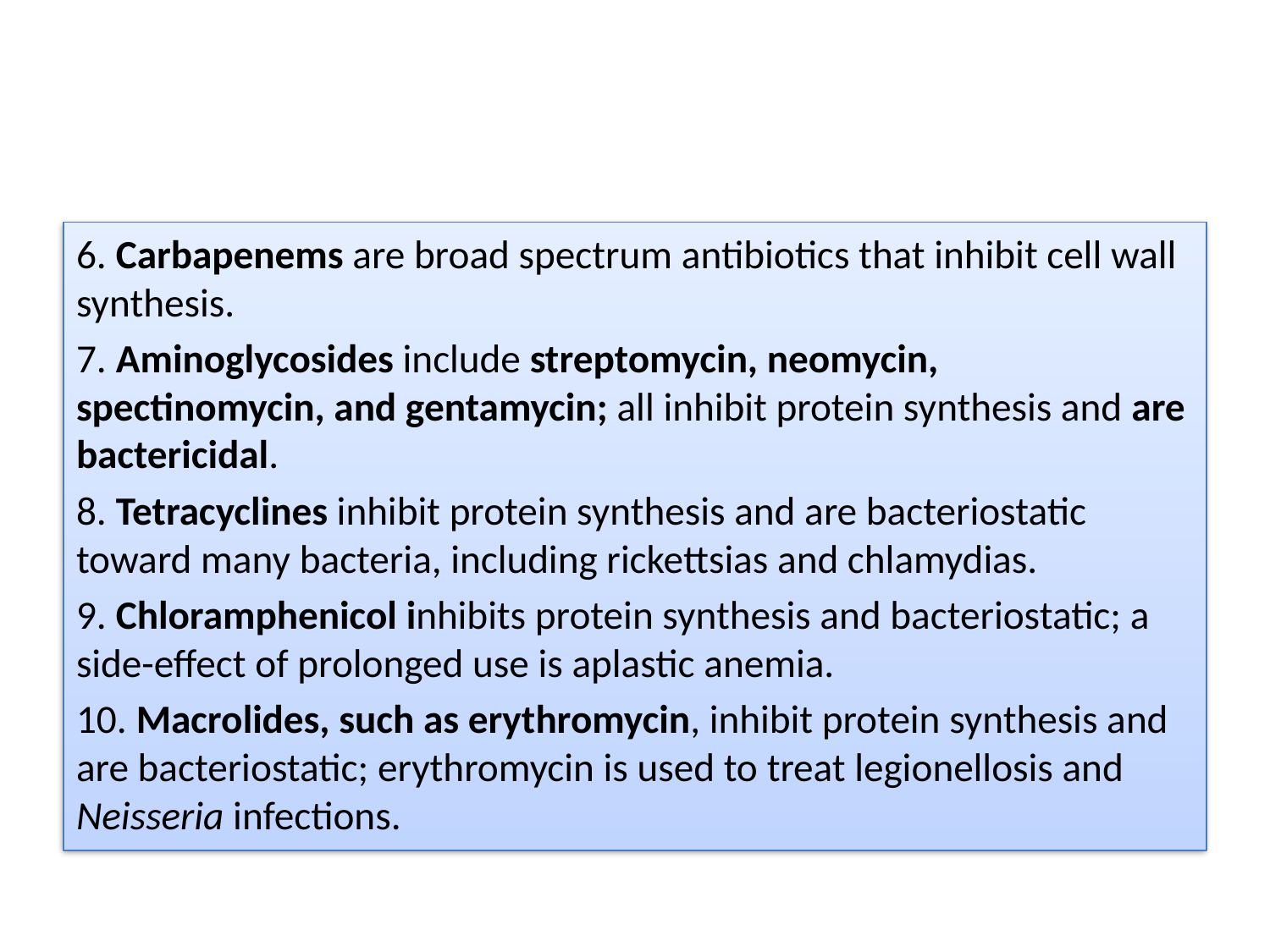

#
6. Carbapenems are broad spectrum antibiotics that inhibit cell wall synthesis.
7. Aminoglycosides include streptomycin, neomycin, spectinomycin, and gentamycin; all inhibit protein synthesis and are bactericidal.
8. Tetracyclines inhibit protein synthesis and are bacteriostatic toward many bacteria, including rickettsias and chlamydias.
9. Chloramphenicol inhibits protein synthesis and bacteriostatic; a side-effect of prolonged use is aplastic anemia.
10. Macrolides, such as erythromycin, inhibit protein synthesis and are bacteriostatic; erythromycin is used to treat legionellosis and Neisseria infections.